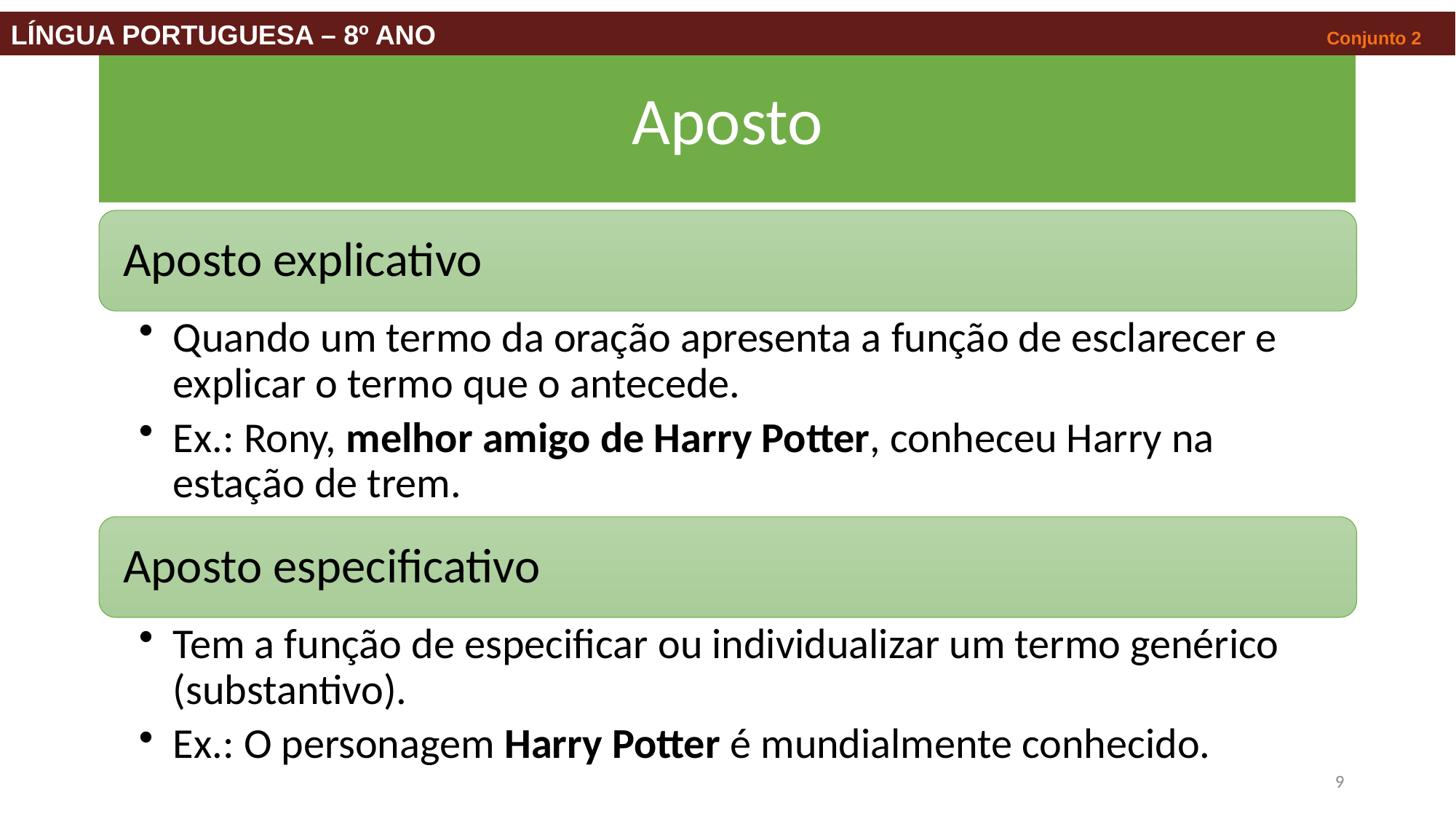

LÍNGUA PORTUGUESA – 8º ANO									 Conjunto 2
# Aposto
Aposto explicativo
Quando um termo da oração apresenta a função de esclarecer e explicar o termo que o antecede.
Ex.: Rony, melhor amigo de Harry Potter, conheceu Harry na estação de trem.
Aposto especificativo
Tem a função de especificar ou individualizar um termo genérico (substantivo).
Ex.: O personagem Harry Potter é mundialmente conhecido.
9